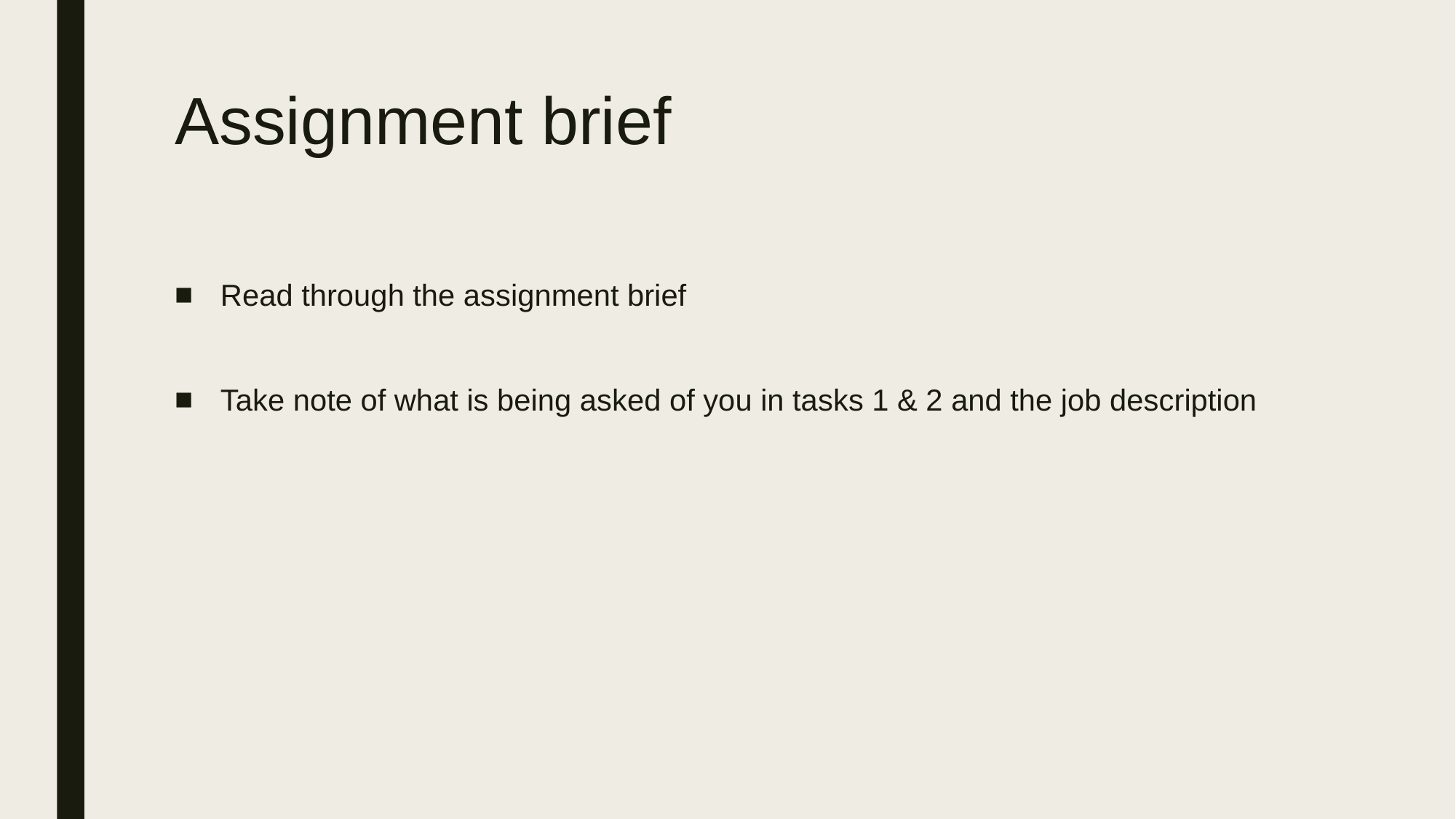

# Assignment brief
Read through the assignment brief

Take note of what is being asked of you in tasks 1 & 2 and the job description